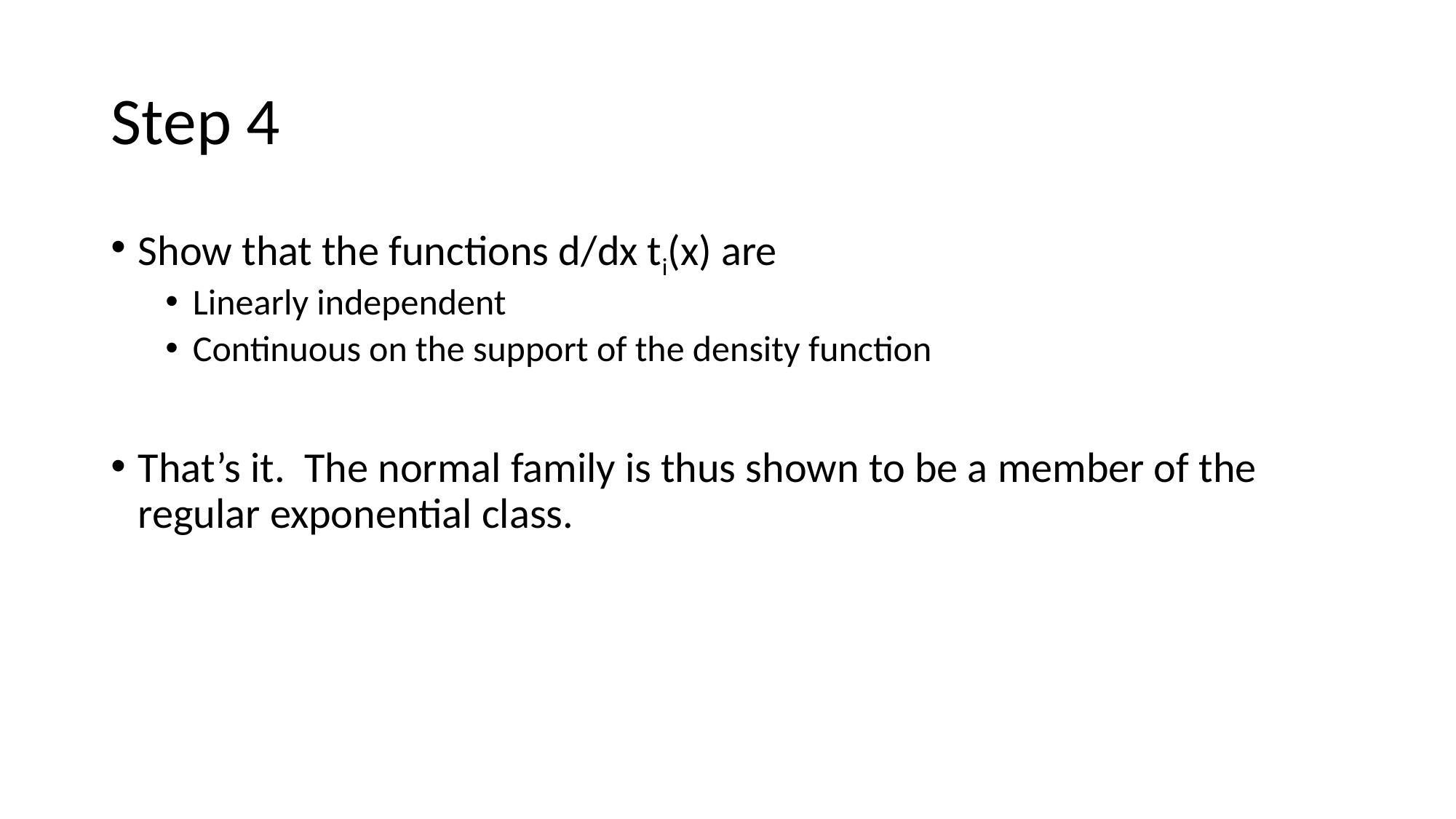

# Step 4
Show that the functions d/dx ti(x) are
Linearly independent
Continuous on the support of the density function

That’s it.  The normal family is thus shown to be a member of the regular exponential class.